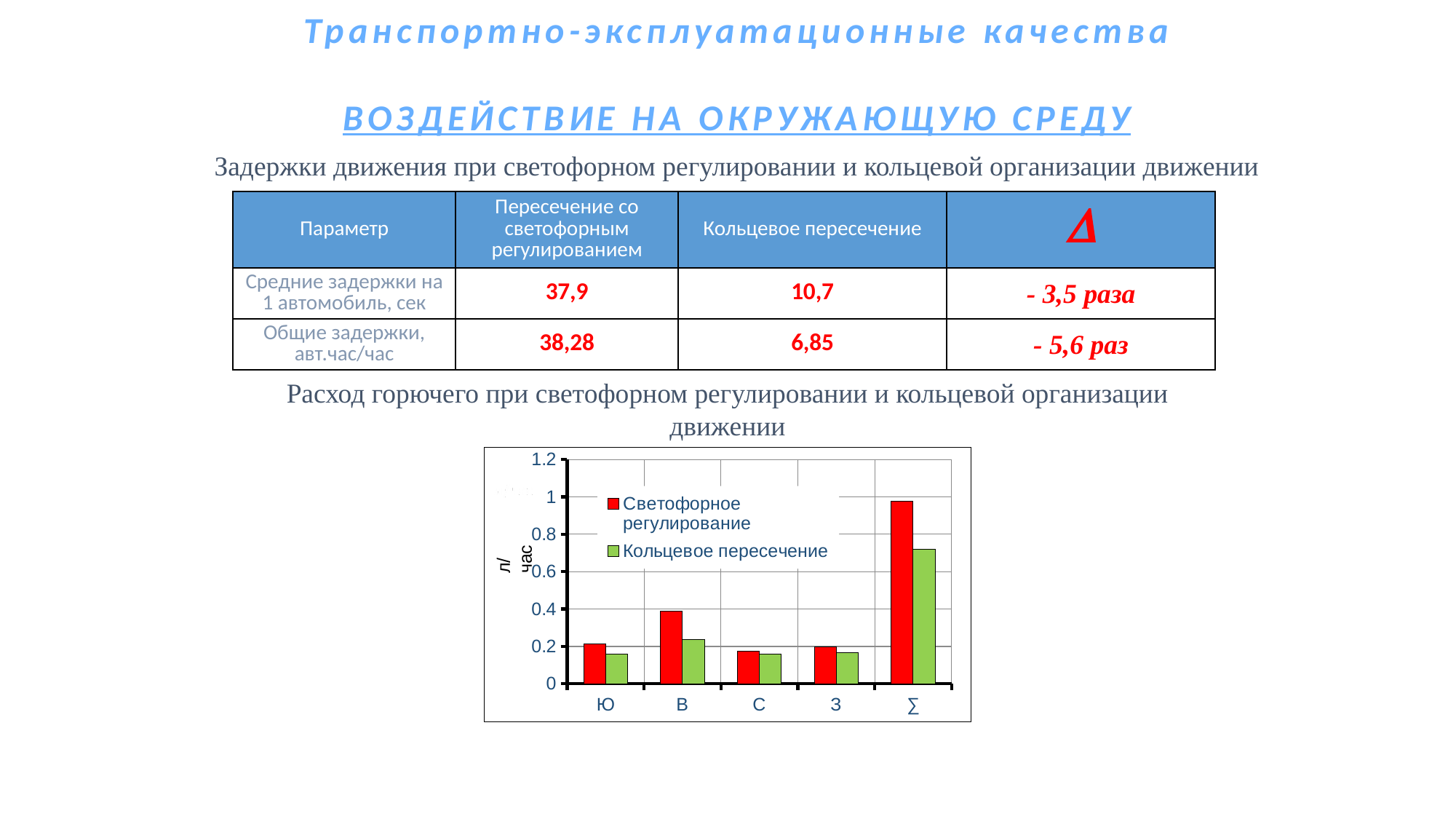

Транспортно-эксплуатационные качества

ВОЗДЕЙСТВИЕ НА ОКРУЖАЮЩУЮ СРЕДУ
Задержки движения при светофорном регулировании и кольцевой организации движении
| Параметр | Пересечение со светофорным регулированием | Кольцевое пересечение | Δ |
| --- | --- | --- | --- |
| Средние задержки на 1 автомобиль, сек | 37,9 | 10,7 | - 3,5 раза |
| Общие задержки, авт.час/час | 38,28 | 6,85 | - 5,6 раз |
Расход горючего при светофорном регулировании и кольцевой организации движении

### Chart

| Category |  |  |
|---|---|---|
| Ю | 0.21500000000000008 | 0.16 |
| В | 0.3890000000000002 | 0.23600000000000004 |
| С | 0.17400000000000004 | 0.16 |
| З | 0.198 | 0.165 |
| ∑ | 0.9760000000000003 | 0.7210000000000004 |
л/час